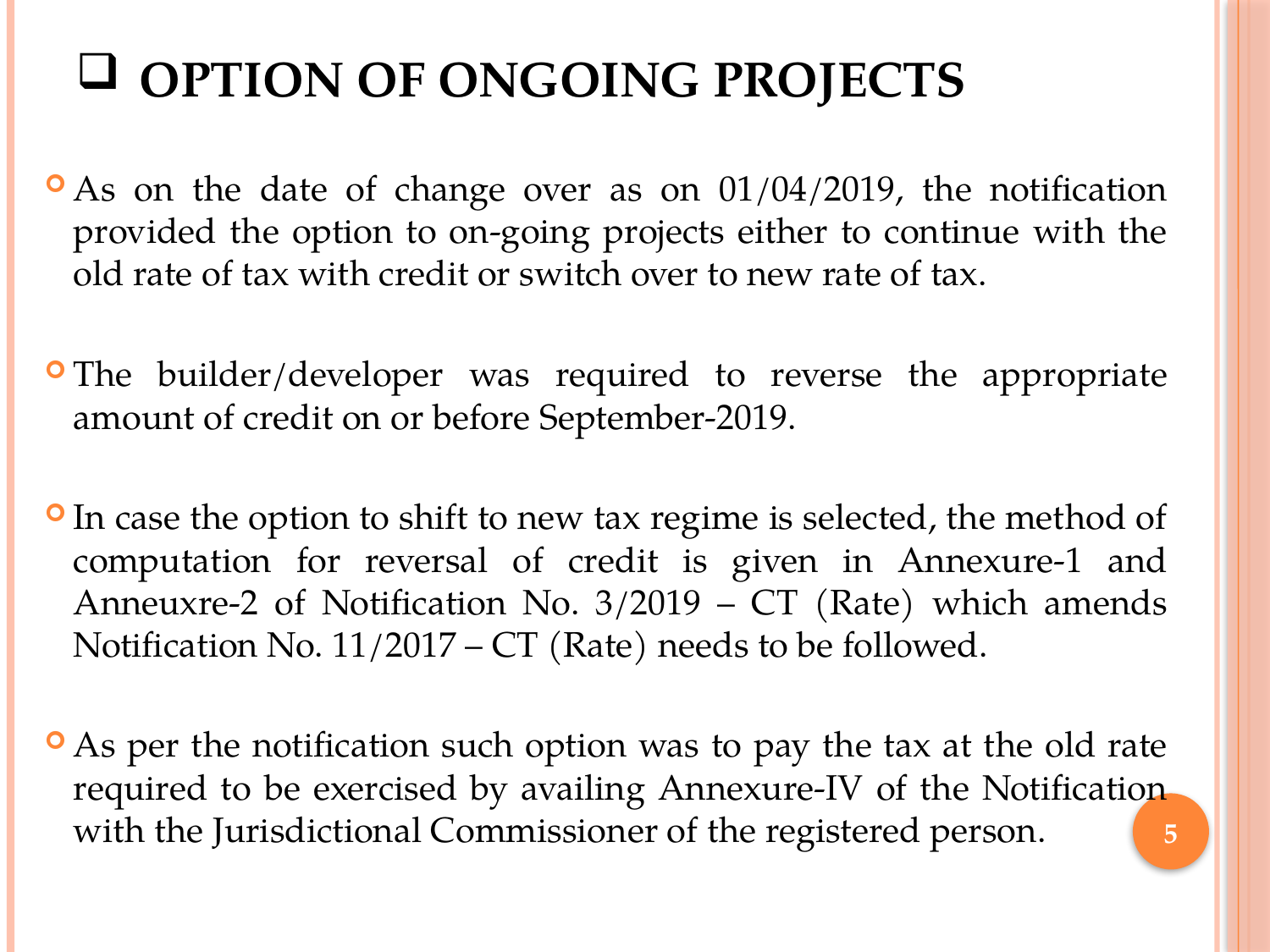

# Option of Ongoing Projects
As on the date of change over as on 01/04/2019, the notification provided the option to on-going projects either to continue with the old rate of tax with credit or switch over to new rate of tax.

The builder/developer was required to reverse the appropriate amount of credit on or before September-2019.

In case the option to shift to new tax regime is selected, the method of computation for reversal of credit is given in Annexure-1 and Anneuxre-2 of Notification No. 3/2019 – CT (Rate) which amends Notification No. 11/2017 – CT (Rate) needs to be followed.

As per the notification such option was to pay the tax at the old rate required to be exercised by availing Annexure-IV of the Notification with the Jurisdictional Commissioner of the registered person.

5